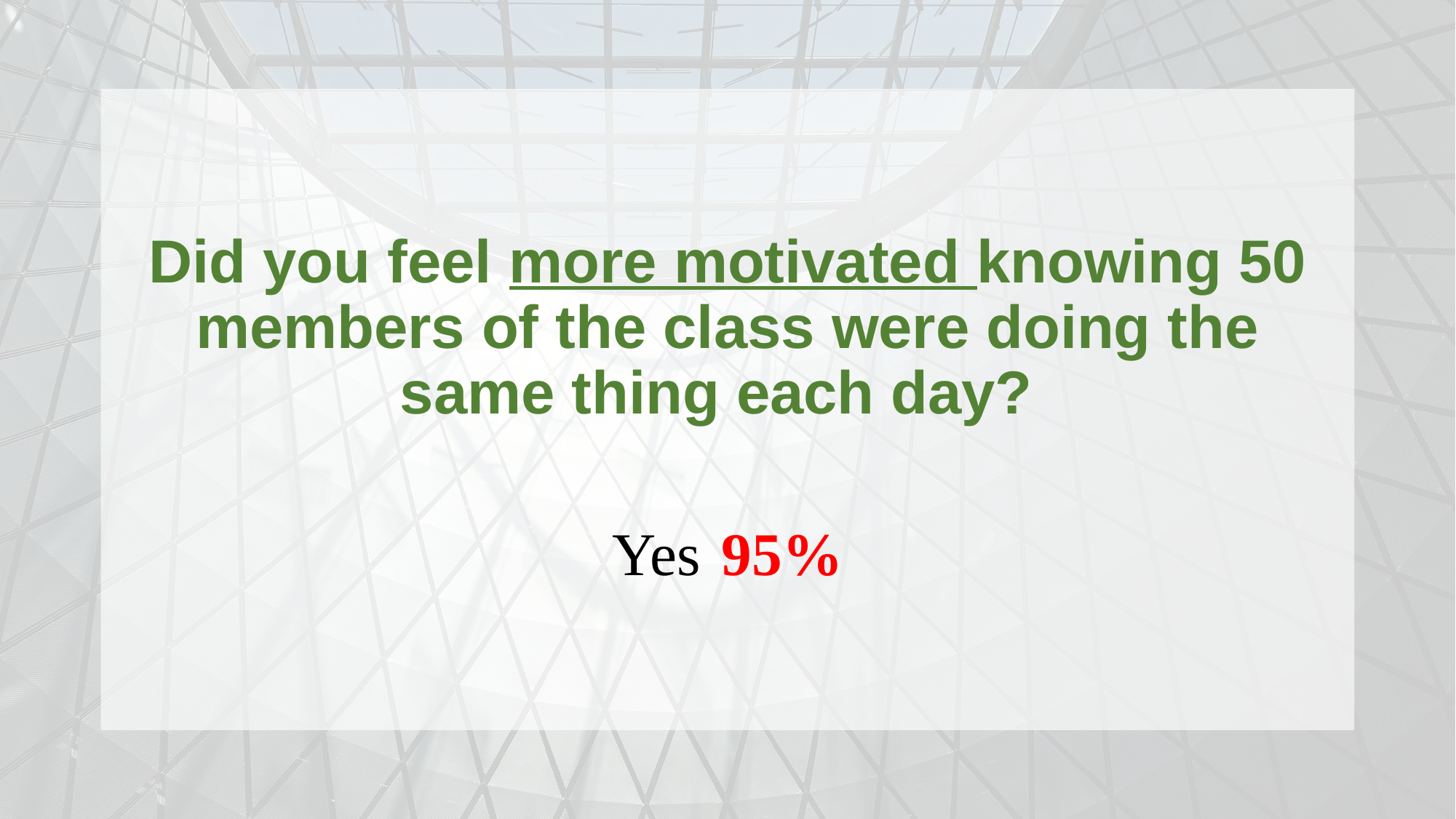

Did you feel more motivated knowing 50 members of the class were doing the same thing each day?

Yes	95%